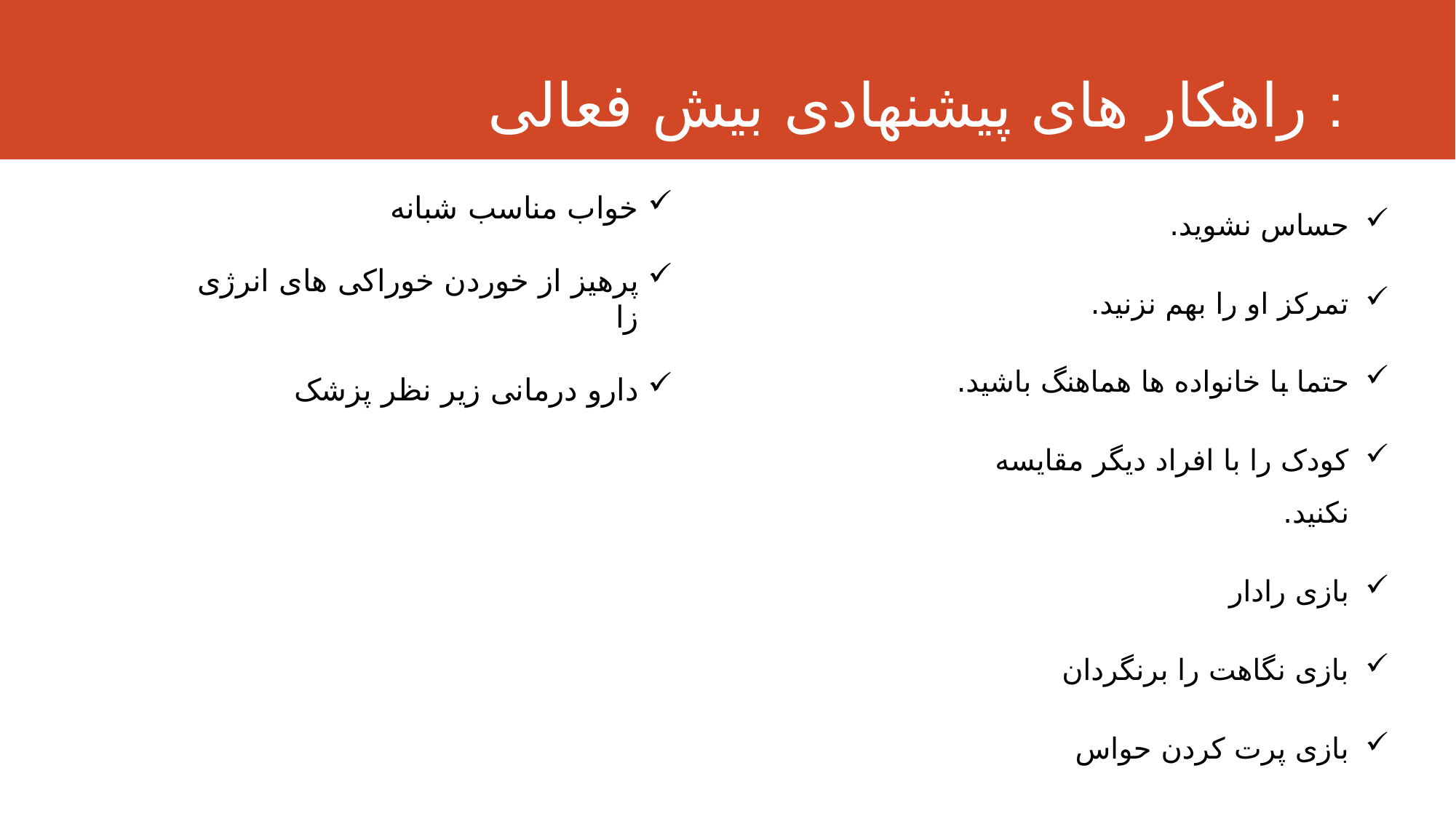

# راهکار های پیشنهادی بیش فعالی :
خواب مناسب شبانه

پرهیز از خوردن خوراکی های انرژی زا

دارو درمانی زیر نظر پزشک
حساس نشوید.
تمرکز او را بهم نزنید.
حتما با خانواده ها هماهنگ باشید.
کودک را با افراد دیگر مقایسه نکنید.
بازی رادار
بازی نگاهت را برنگردان
بازی پرت کردن حواس